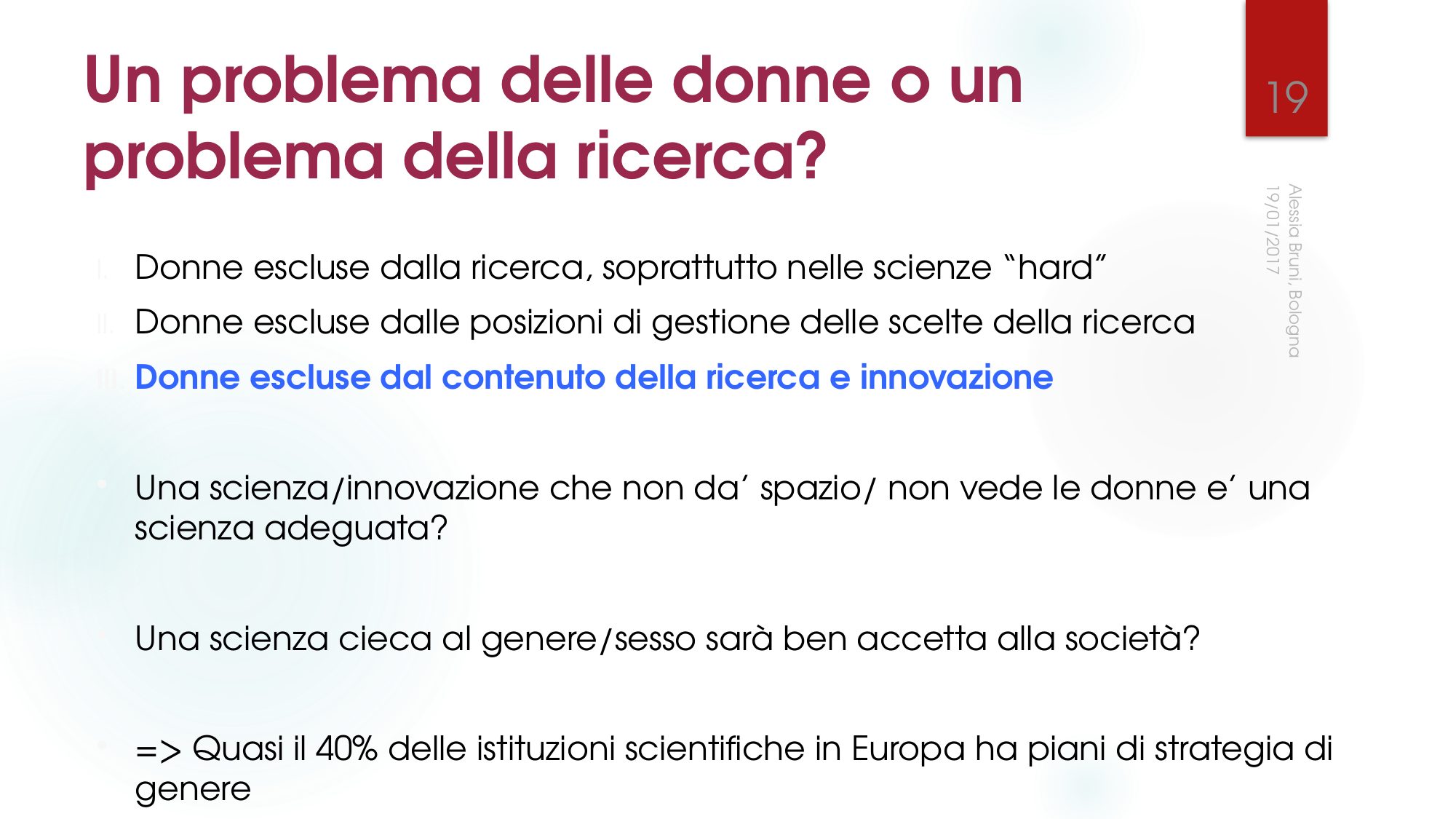

# Un problema delle donne o un problema della ricerca?
19
19/01/2017
Donne escluse dalla ricerca, soprattutto nelle scienze “hard”
Donne escluse dalle posizioni di gestione delle scelte della ricerca
Donne escluse dal contenuto della ricerca e innovazione

Una scienza/innovazione che non da’ spazio/ non vede le donne e’ una scienza adeguata?

Una scienza cieca al genere/sesso sarà ben accetta alla società?

=> Quasi il 40% delle istituzioni scientifiche in Europa ha piani di strategia di genere

Alessia Bruni, Bologna